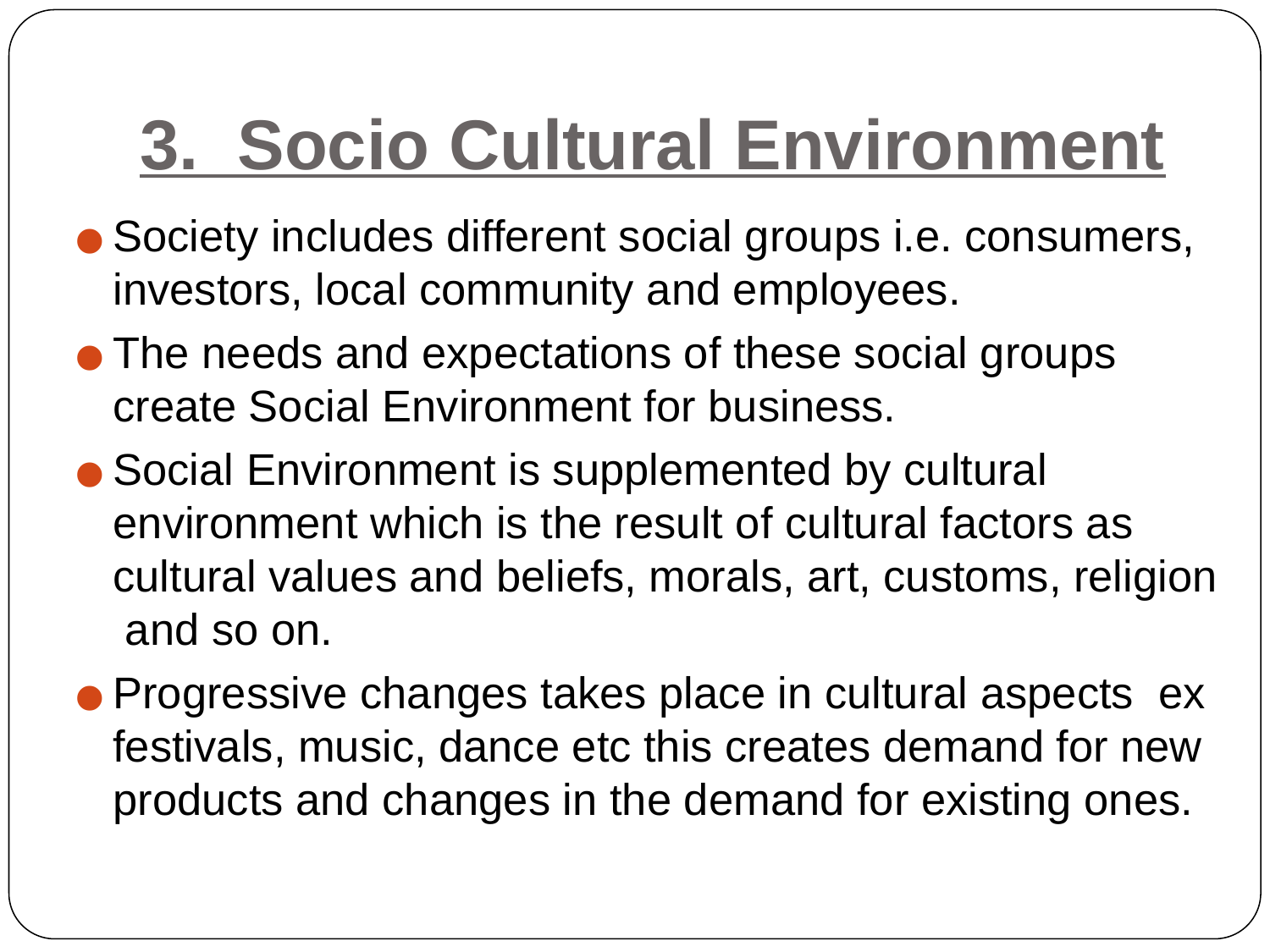

# 3.  Socio Cultural Environment
Society includes different social groups i.e. consumers, investors, local community and employees.
The needs and expectations of these social groups create Social Environment for business.
Social Environment is supplemented by cultural environment which is the result of cultural factors as cultural values and beliefs, morals, art, customs, religion  and so on.
Progressive changes takes place in cultural aspects  ex festivals, music, dance etc this creates demand for new products and changes in the demand for existing ones.